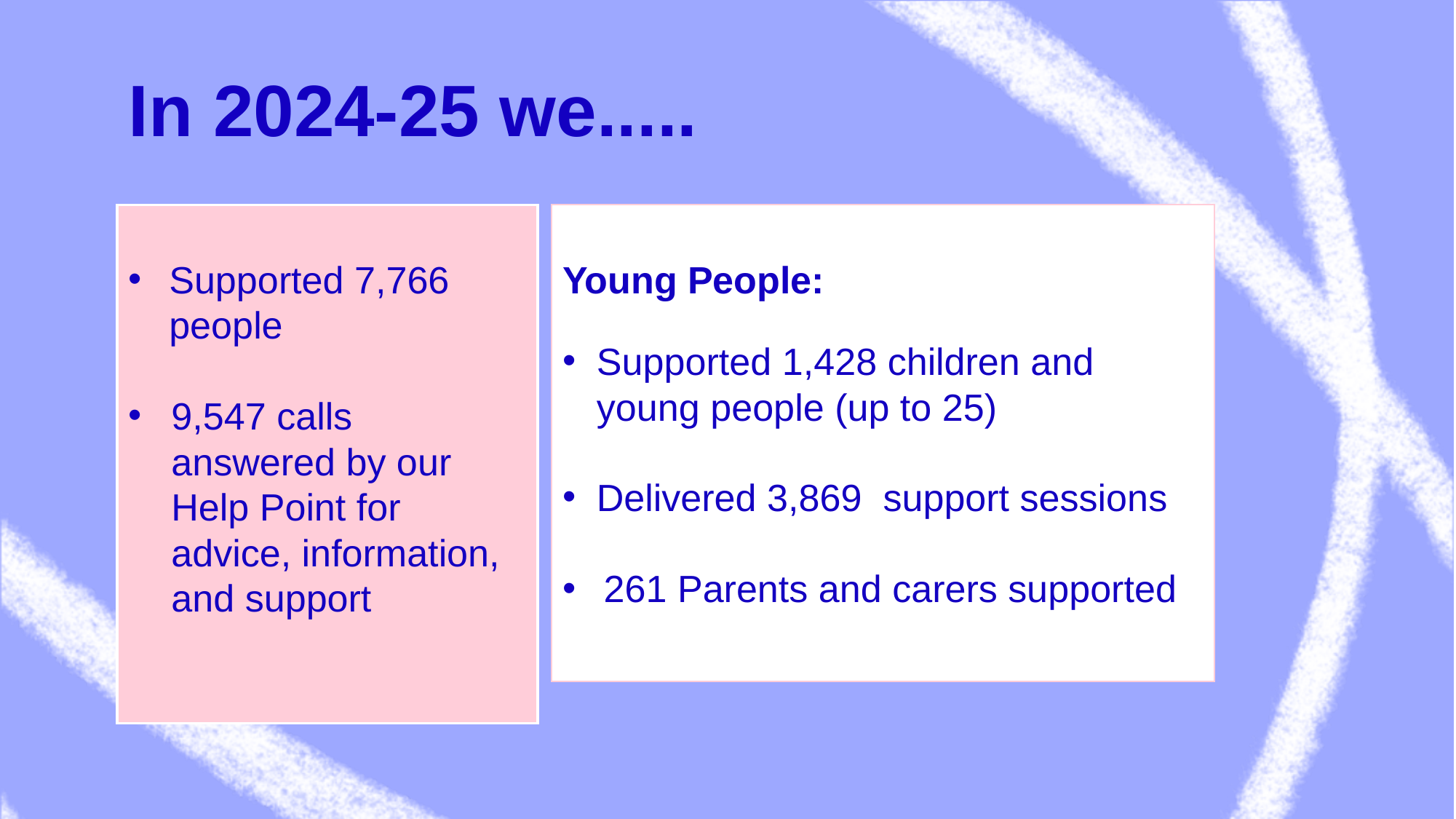

In 2024-25 we.....

Young People:

Supported 1,428 children and young people (up to 25)

Delivered 3,869  support sessions

261 Parents and carers supported

Supported 7,766 people

9,547 calls answered by our Help Point for advice, information, and support